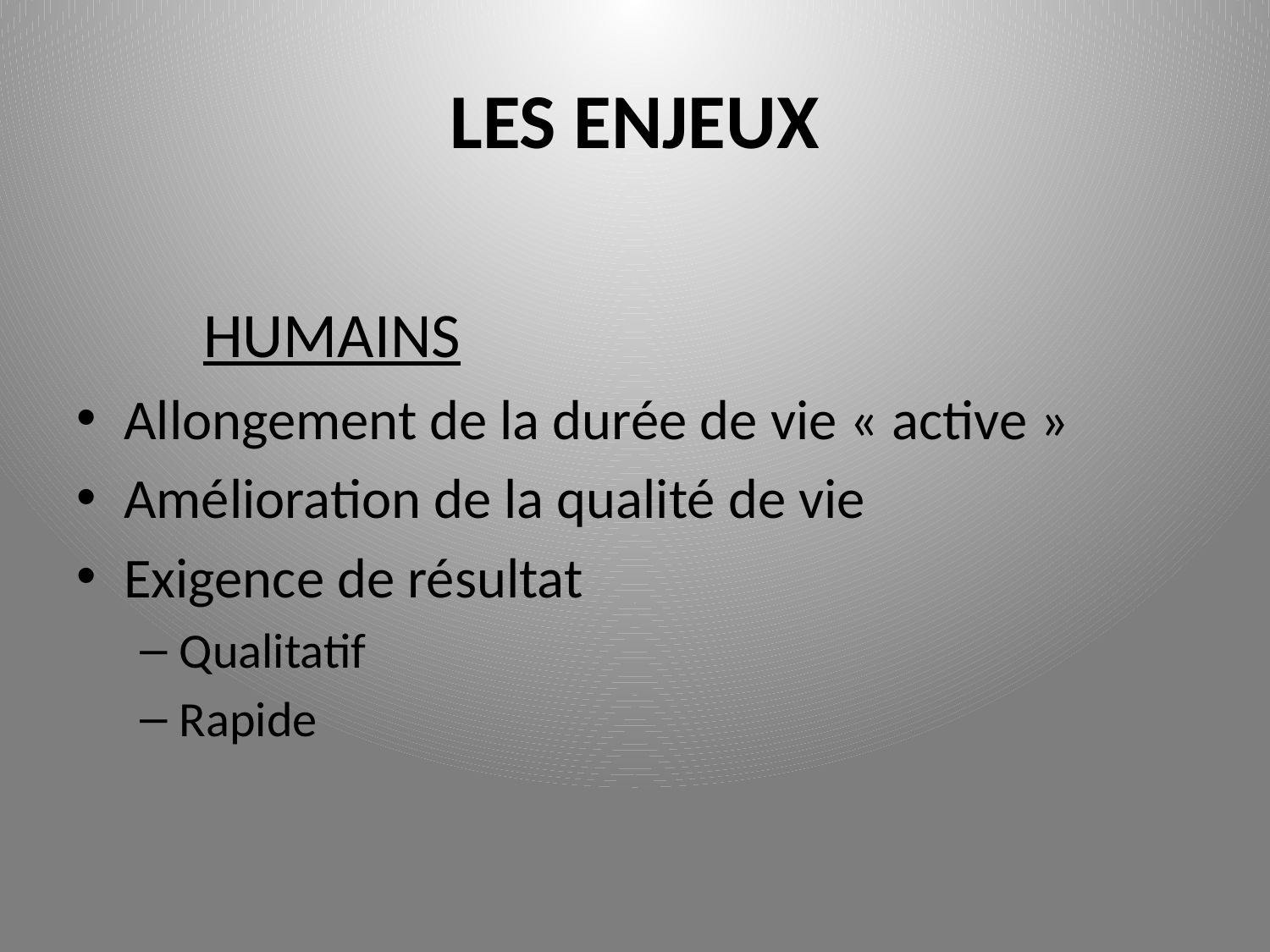

# LES ENJEUX
	HUMAINS
Allongement de la durée de vie « active »
Amélioration de la qualité de vie
Exigence de résultat
Qualitatif
Rapide